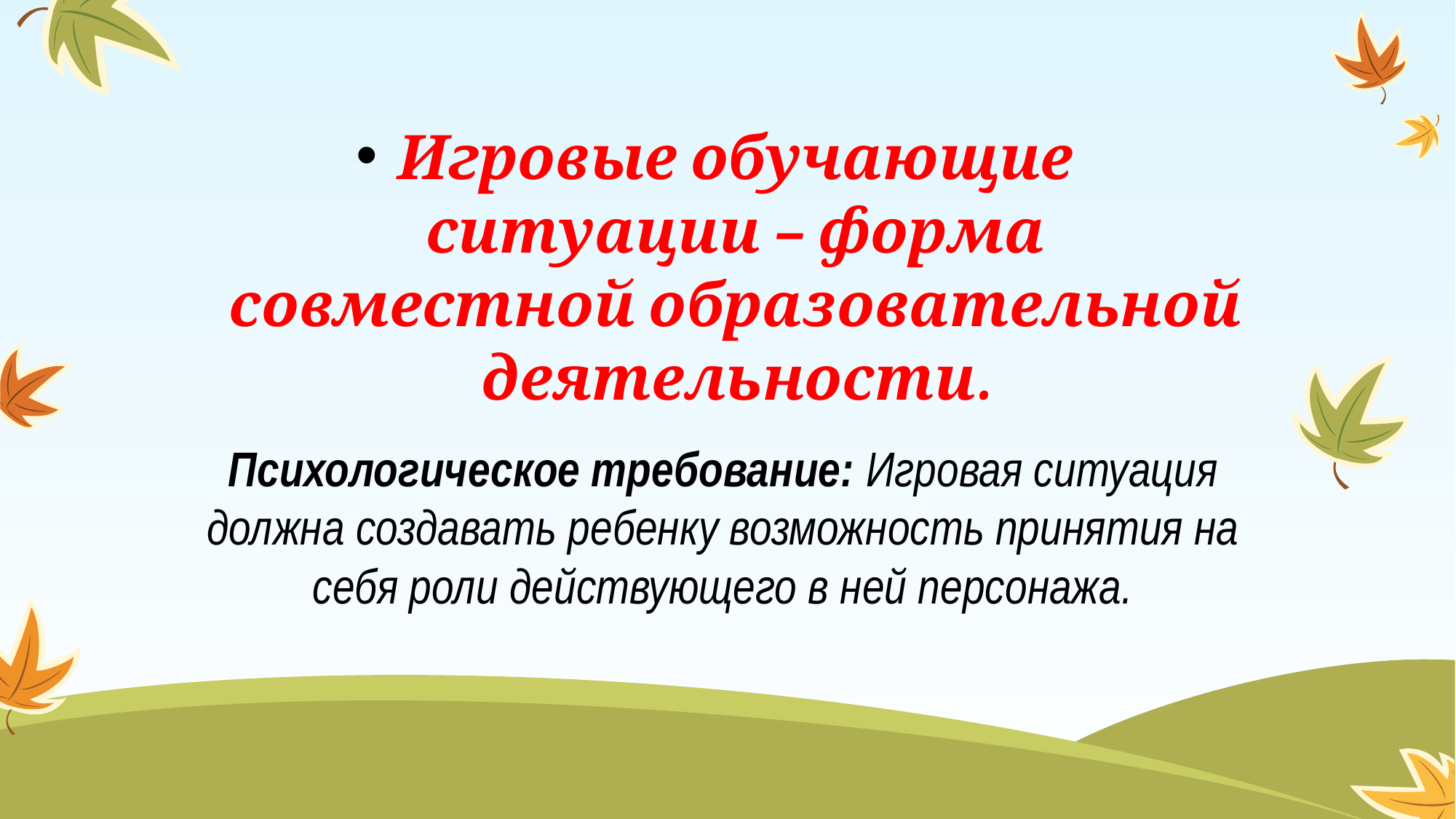

Игровые обучающие ситуации – форма совместной образовательной деятельности.
Психологическое требование: Игровая ситуация должна создавать ребенку возможность принятия на себя роли действующего в ней персонажа.